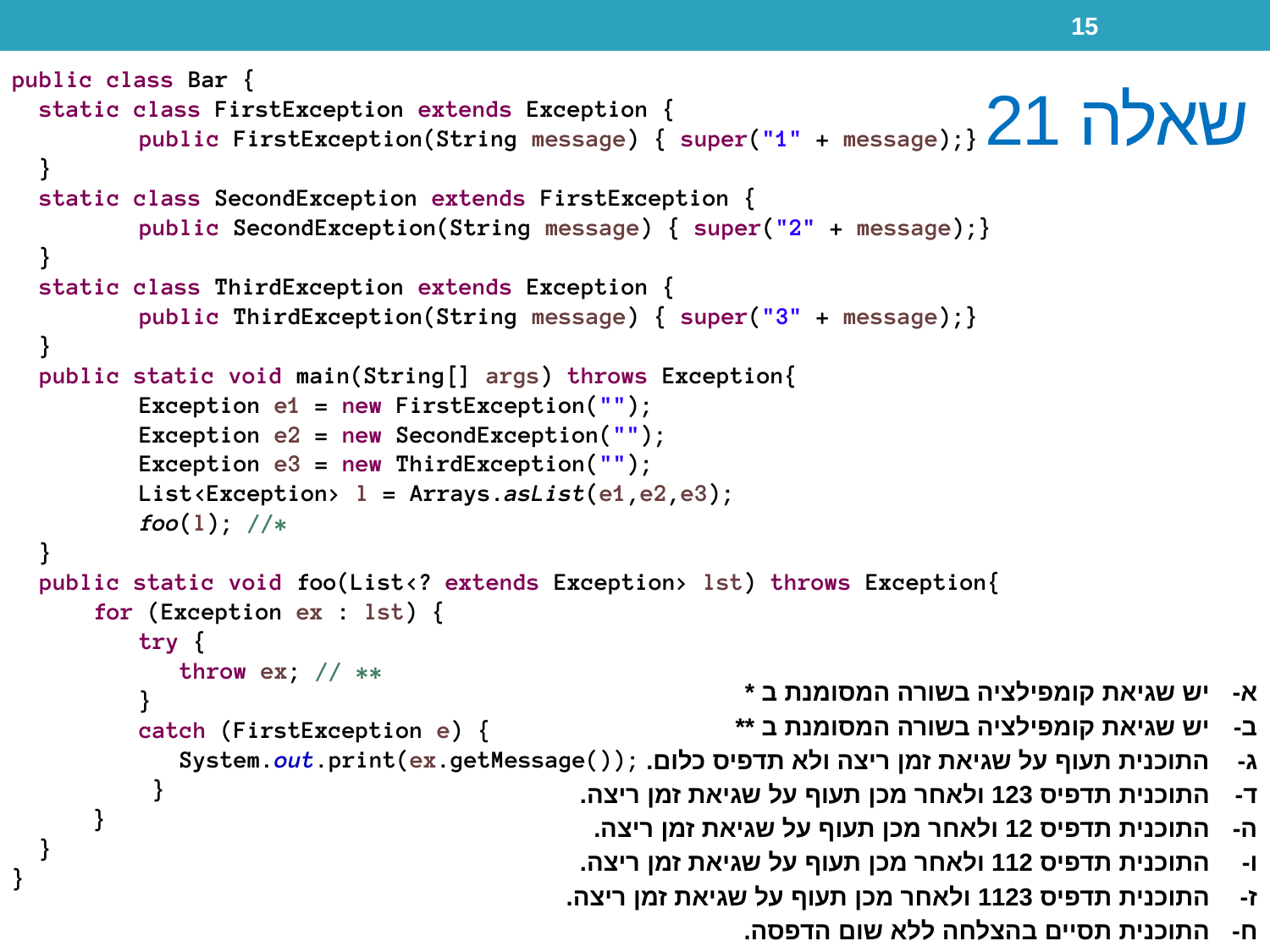

15

public class Bar {
  static class FirstException extends Exception {
	public FirstException(String message) { super("1" + message);}
  }
  static class SecondException extends FirstException {
	public SecondException(String message) { super("2" + message);}
  }
  static class ThirdException extends Exception {
	public ThirdException(String message) { super("3" + message);}
  }
  public static void main(String[] args) throws Exception{
	Exception e1 = new FirstException("");
	Exception e2 = new SecondException("");
	Exception e3 = new ThirdException("");
	List<Exception> l = Arrays.asList(e1,e2,e3);
	foo(l); //*
  }
  public static void foo(List<? extends Exception> lst) throws Exception{
      for (Exception ex : lst) {
 	try {
    	   throw ex; // **
	}
	catch (FirstException e) {
	   System.out.print(ex.getMessage());
	 }
      }
  }
}
# שאלה 21
יש שגיאת קומפילציה בשורה המסומנת ב *
יש שגיאת קומפילציה בשורה המסומנת ב **
התוכנית תעוף על שגיאת זמן ריצה ולא תדפיס כלום.
התוכנית תדפיס 123 ולאחר מכן תעוף על שגיאת זמן ריצה.
התוכנית תדפיס 12 ולאחר מכן תעוף על שגיאת זמן ריצה.
התוכנית תדפיס 112 ולאחר מכן תעוף על שגיאת זמן ריצה.
התוכנית תדפיס 1123 ולאחר מכן תעוף על שגיאת זמן ריצה.
התוכנית תסיים בהצלחה ללא שום הדפסה.